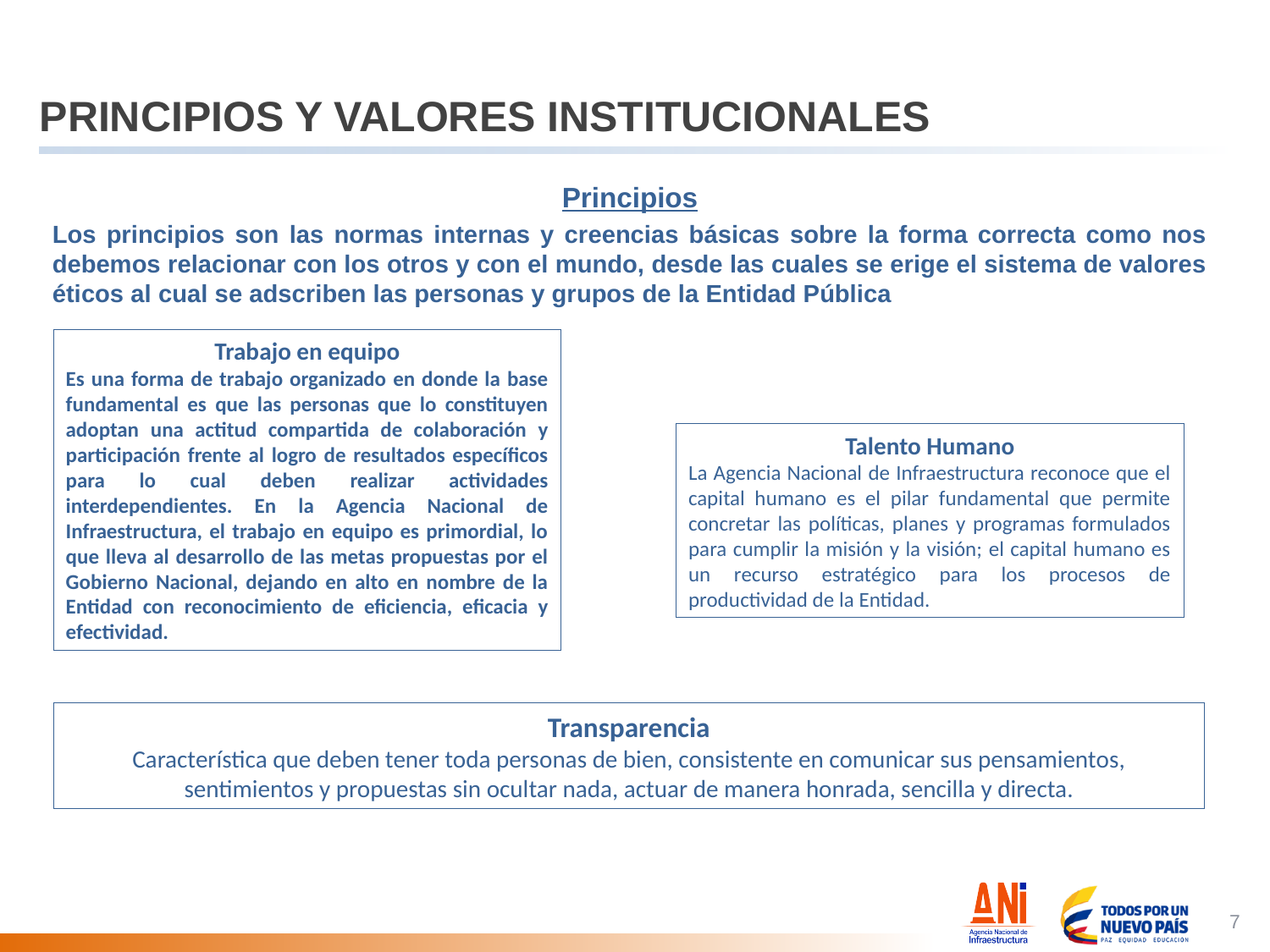

# PRINCIPIOS Y VALORES INSTITUCIONALES
Principios
Los principios son las normas internas y creencias básicas sobre la forma correcta como nos debemos relacionar con los otros y con el mundo, desde las cuales se erige el sistema de valores éticos al cual se adscriben las personas y grupos de la Entidad Pública
Trabajo en equipo
Es una forma de trabajo organizado en donde la base fundamental es que las personas que lo constituyen adoptan una actitud compartida de colaboración y participación frente al logro de resultados específicos para lo cual deben realizar actividades interdependientes. En la Agencia Nacional de Infraestructura, el trabajo en equipo es primordial, lo que lleva al desarrollo de las metas propuestas por el Gobierno Nacional, dejando en alto en nombre de la Entidad con reconocimiento de eficiencia, eficacia y efectividad.
Talento Humano
La Agencia Nacional de Infraestructura reconoce que el capital humano es el pilar fundamental que permite concretar las políticas, planes y programas formulados para cumplir la misión y la visión; el capital humano es un recurso estratégico para los procesos de productividad de la Entidad.
Transparencia
Característica que deben tener toda personas de bien, consistente en comunicar sus pensamientos, sentimientos y propuestas sin ocultar nada, actuar de manera honrada, sencilla y directa.
7